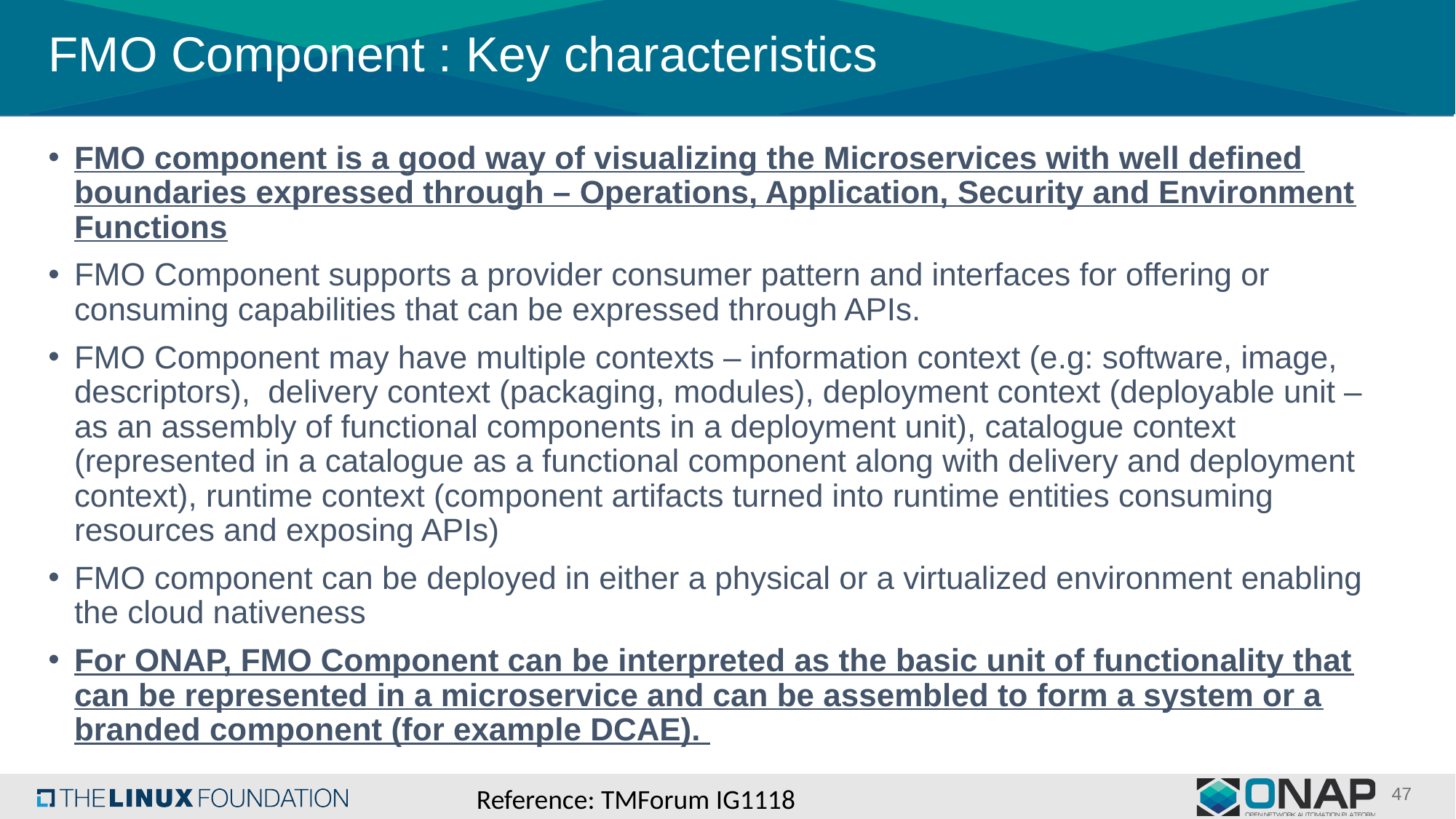

# FMO Component : Key characteristics
FMO component is a good way of visualizing the Microservices with well defined boundaries expressed through – Operations, Application, Security and Environment Functions
FMO Component supports a provider consumer pattern and interfaces for offering or consuming capabilities that can be expressed through APIs.
FMO Component may have multiple contexts – information context (e.g: software, image, descriptors),  delivery context (packaging, modules), deployment context (deployable unit – as an assembly of functional components in a deployment unit), catalogue context (represented in a catalogue as a functional component along with delivery and deployment context), runtime context (component artifacts turned into runtime entities consuming resources and exposing APIs)
FMO component can be deployed in either a physical or a virtualized environment enabling the cloud nativeness
For ONAP, FMO Component can be interpreted as the basic unit of functionality that can be represented in a microservice and can be assembled to form a system or a branded component (for example DCAE).

Reference: TMForum IG1118
47